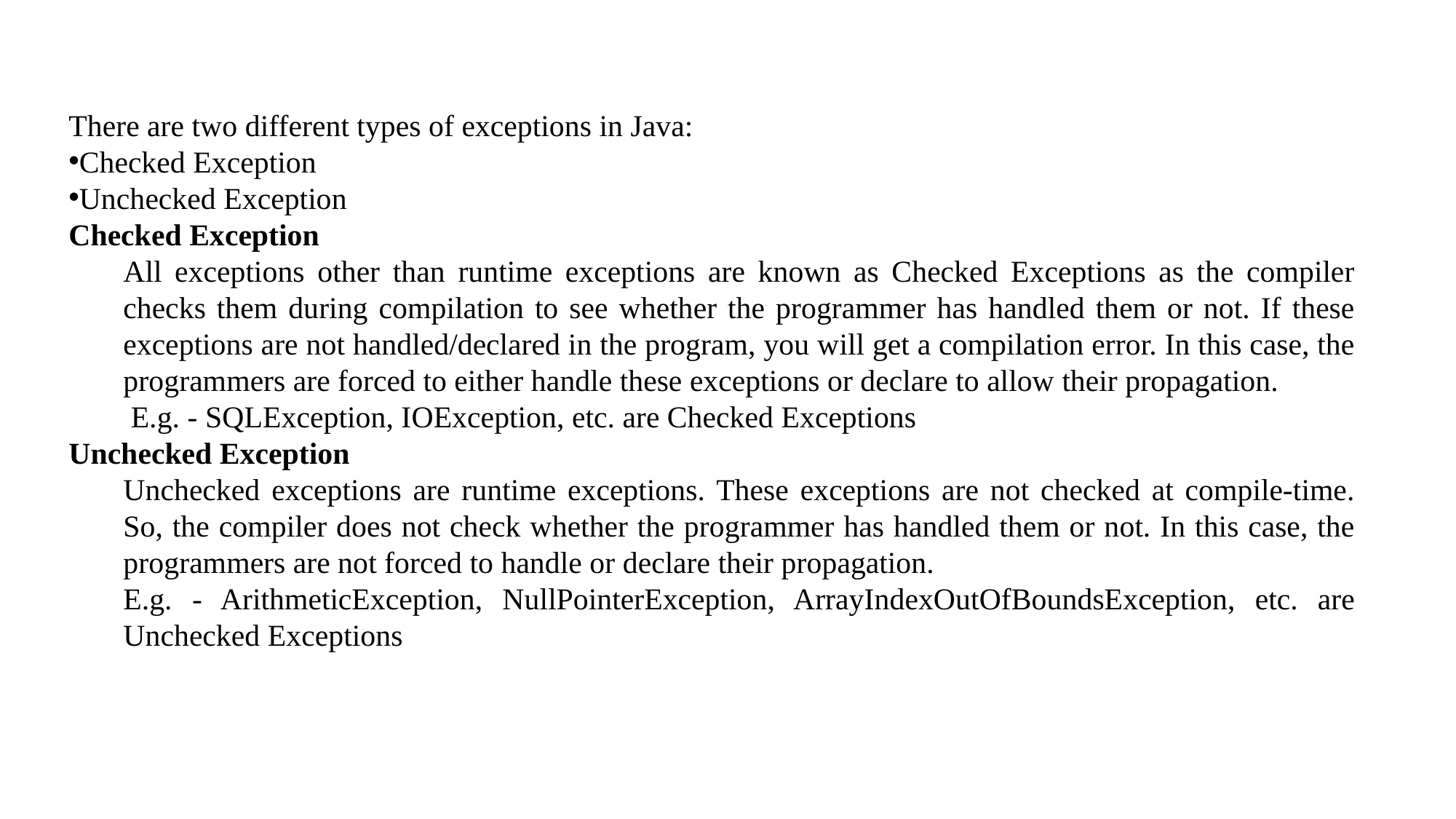

There are two different types of exceptions in Java:
Checked Exception
Unchecked Exception
Checked Exception
All exceptions other than runtime exceptions are known as Checked Exceptions as the compiler checks them during compilation to see whether the programmer has handled them or not. If these exceptions are not handled/declared in the program, you will get a compilation error. In this case, the programmers are forced to either handle these exceptions or declare to allow their propagation.
 E.g. - SQLException, IOException, etc. are Checked Exceptions
Unchecked Exception
Unchecked exceptions are runtime exceptions. These exceptions are not checked at compile-time. So, the compiler does not check whether the programmer has handled them or not. In this case, the programmers are not forced to handle or declare their propagation.
E.g. - ArithmeticException, NullPointerException, ArrayIndexOutOfBoundsException, etc. are Unchecked Exceptions